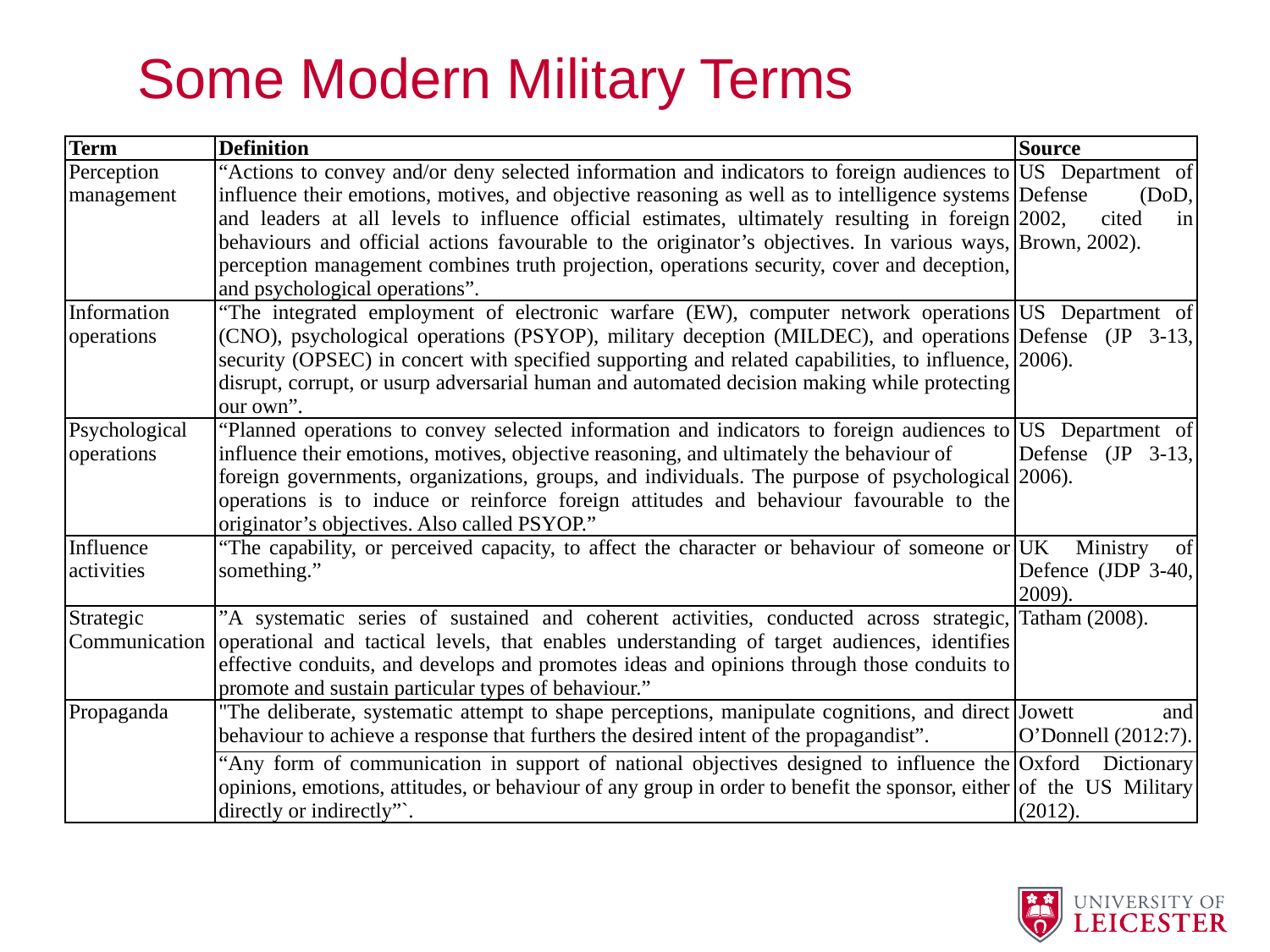

# Some Modern Military Terms
| Term | Definition | Source |
| --- | --- | --- |
| Perception management | “Actions to convey and/or deny selected information and indicators to foreign audiences to influence their emotions, motives, and objective reasoning as well as to intelligence systems and leaders at all levels to influence official estimates, ultimately resulting in foreign behaviours and official actions favourable to the originator’s objectives. In various ways, perception management combines truth projection, operations security, cover and deception, and psychological operations”. | US Department of Defense (DoD, 2002, cited in Brown, 2002). |
| Information operations | “The integrated employment of electronic warfare (EW), computer network operations (CNO), psychological operations (PSYOP), military deception (MILDEC), and operations security (OPSEC) in concert with specified supporting and related capabilities, to influence, disrupt, corrupt, or usurp adversarial human and automated decision making while protecting our own”. | US Department of Defense (JP 3-13, 2006). |
| Psychological operations | “Planned operations to convey selected information and indicators to foreign audiences to influence their emotions, motives, objective reasoning, and ultimately the behaviour of foreign governments, organizations, groups, and individuals. The purpose of psychological operations is to induce or reinforce foreign attitudes and behaviour favourable to the originator’s objectives. Also called PSYOP.” | US Department of Defense (JP 3-13, 2006). |
| Influence activities | “The capability, or perceived capacity, to affect the character or behaviour of someone or something.” | UK Ministry of Defence (JDP 3-40, 2009). |
| Strategic Communication | ”A systematic series of sustained and coherent activities, conducted across strategic, operational and tactical levels, that enables understanding of target audiences, identifies effective conduits, and develops and promotes ideas and opinions through those conduits to promote and sustain particular types of behaviour.” | Tatham (2008). |
| Propaganda | "The deliberate, systematic attempt to shape perceptions, manipulate cognitions, and direct behaviour to achieve a response that furthers the desired intent of the propagandist”. | Jowett and O’Donnell (2012:7). |
|  | “Any form of communication in support of national objectives designed to influence the opinions, emotions, attitudes, or behaviour of any group in order to benefit the sponsor, either directly or indirectly”`. | Oxford Dictionary of the US Military (2012). |